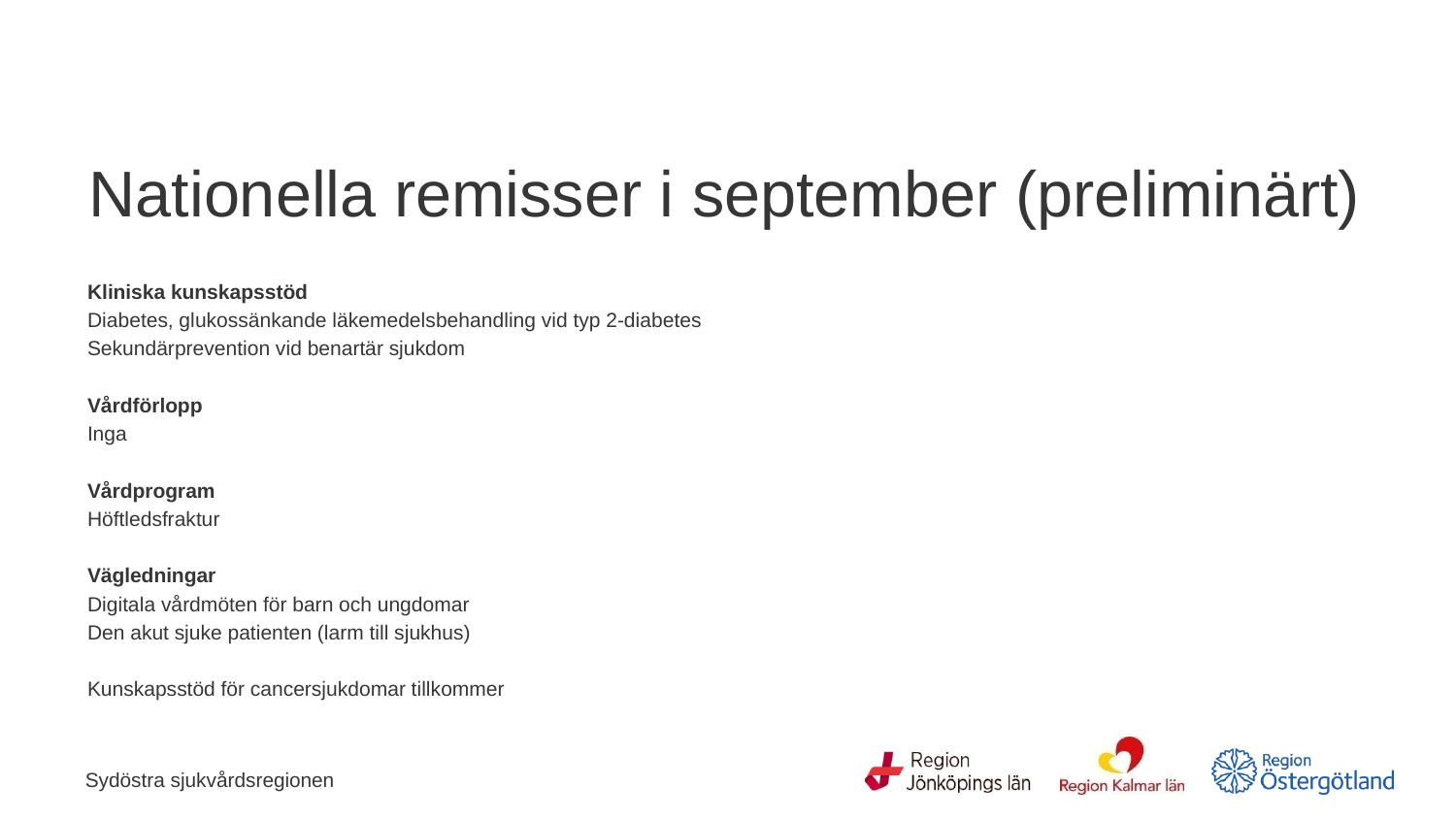

# Nationella remisser i september (preliminärt)
Kliniska kunskapsstöd
Diabetes, glukossänkande läkemedelsbehandling vid typ 2-diabetes
Sekundärprevention vid benartär sjukdom

Vårdförlopp
Inga

Vårdprogram
Höftledsfraktur

Vägledningar
Digitala vårdmöten för barn och ungdomar
Den akut sjuke patienten (larm till sjukhus)

Kunskapsstöd för cancersjukdomar tillkommer